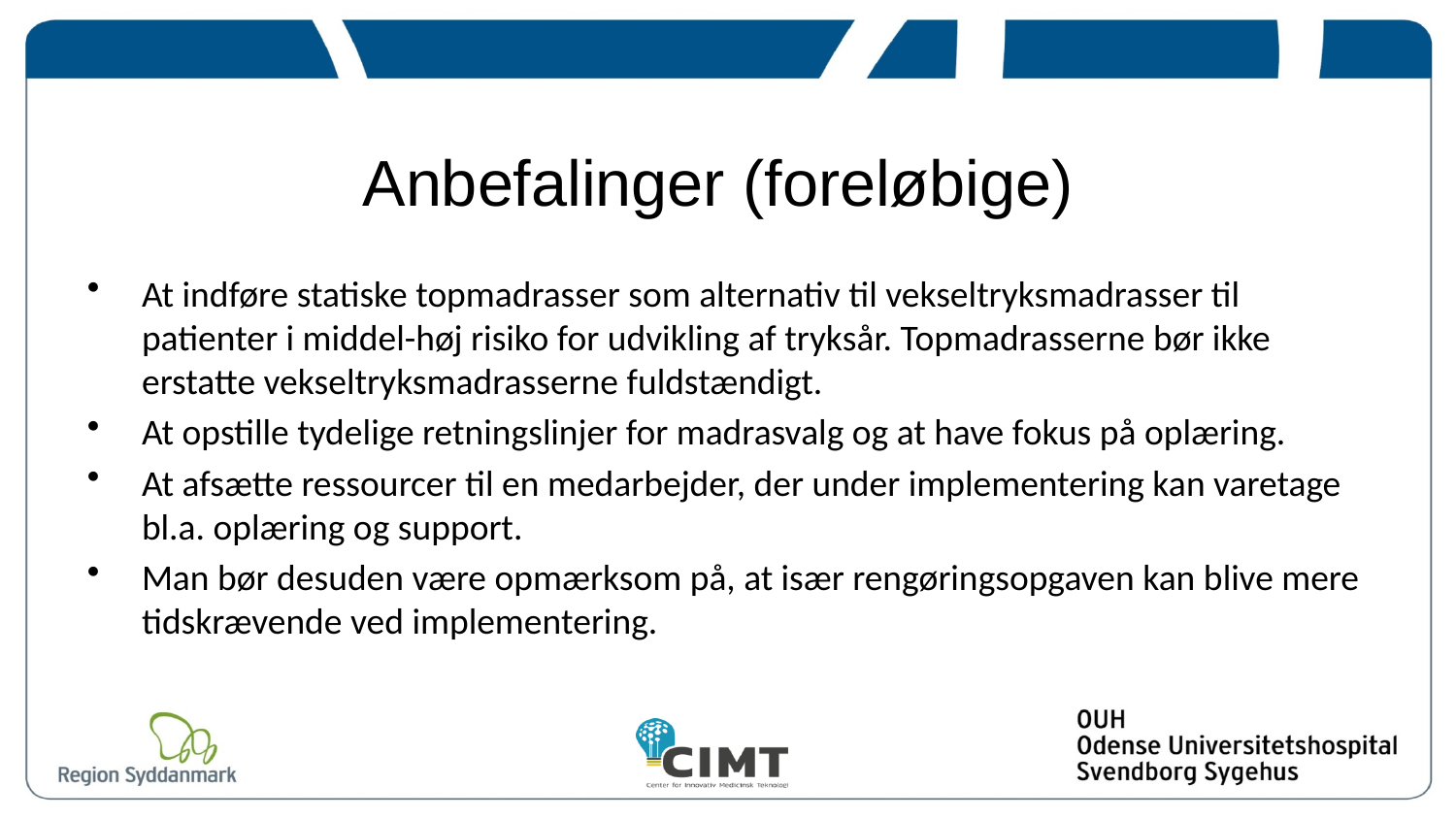

Anbefalinger (foreløbige)
At indføre statiske topmadrasser som alternativ til vekseltryksmadrasser til patienter i middel-høj risiko for udvikling af tryksår. Topmadrasserne bør ikke erstatte vekseltryksmadrasserne fuldstændigt.
At opstille tydelige retningslinjer for madrasvalg og at have fokus på oplæring.
At afsætte ressourcer til en medarbejder, der under implementering kan varetage bl.a. oplæring og support.
Man bør desuden være opmærksom på, at især rengøringsopgaven kan blive mere tidskrævende ved implementering.